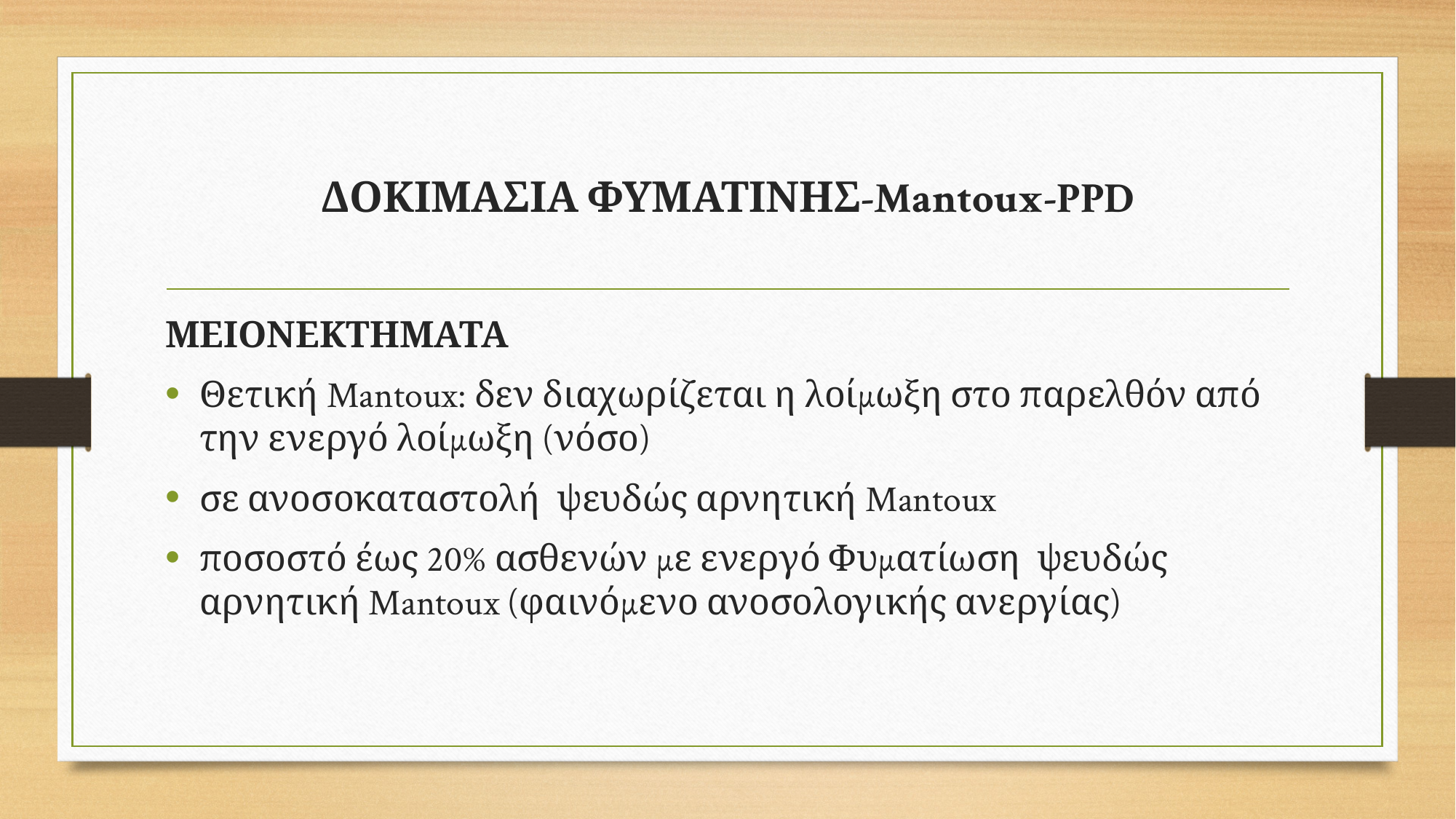

# ΔΟΚΙΜΑΣΙΑ ΦΥΜΑΤΙΝΗΣ-Mantoux-PPD
ΜΕΙΟΝΕΚΤΗΜΑΤΑ
Θετική Mantoux: δεν διαχωρίζεται η λοίμωξη στο παρελθόν από την ενεργό λοίμωξη (νόσο)
σε ανοσοκαταστολή  ψευδώς αρνητική Mantoux
ποσοστό έως 20% ασθενών με ενεργό Φυματίωση  ψευδώς αρνητική Mantoux (φαινόμενο ανοσολογικής ανεργίας)